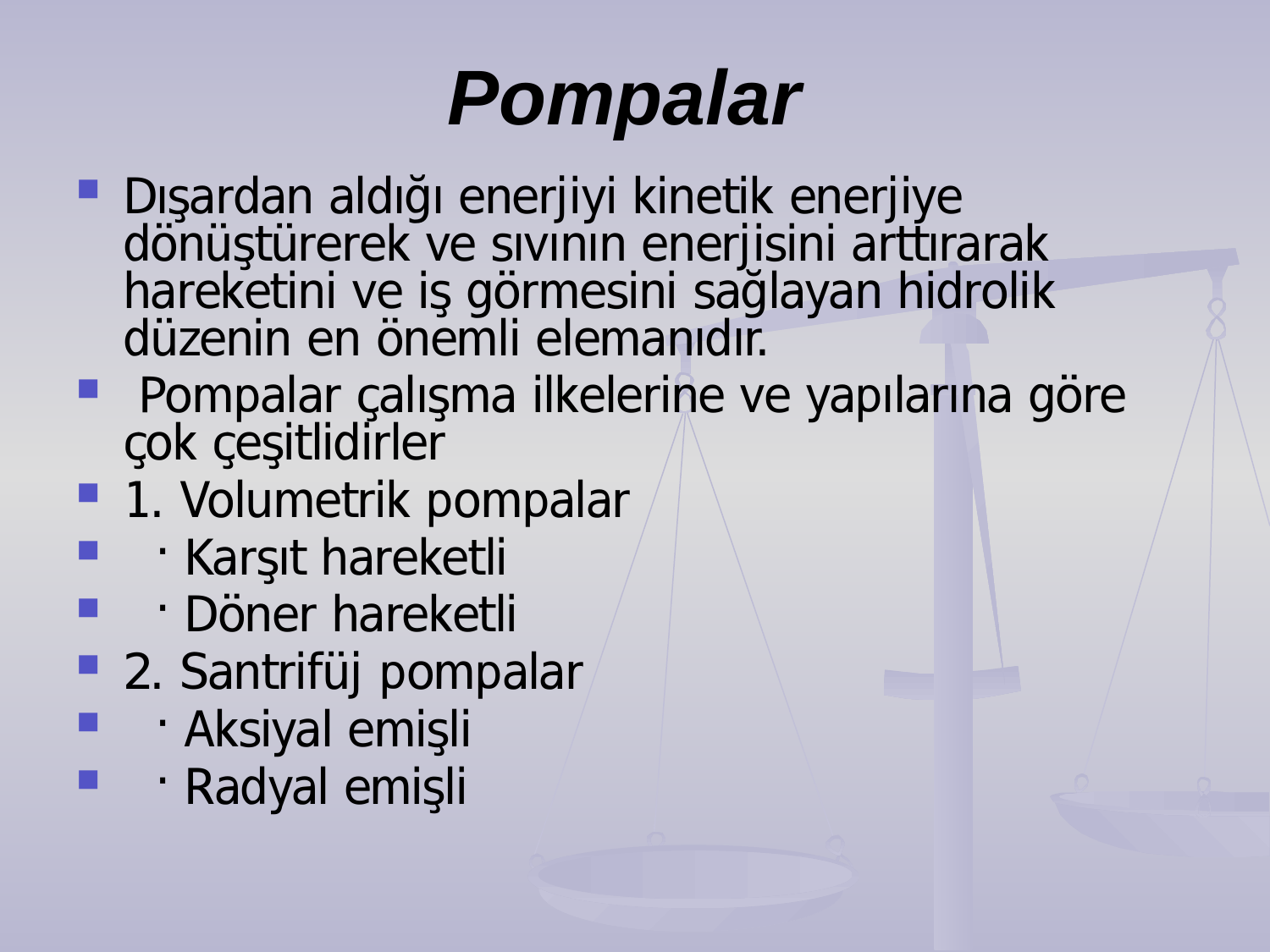

# Pompalar
Dışardan aldığı enerjiyi kinetik enerjiye dönüştürerek ve sıvının enerjisini arttırarak hareketini ve iş görmesini sağlayan hidrolik düzenin en önemli elemanıdır.
 Pompalar çalışma ilkelerine ve yapılarına göre çok çeşitlidirler
1. Volumetrik pompalar
  · Karşıt hareketli
  · Döner hareketli
2. Santrifüj pompalar
  · Aksiyal emişli
  · Radyal emişli